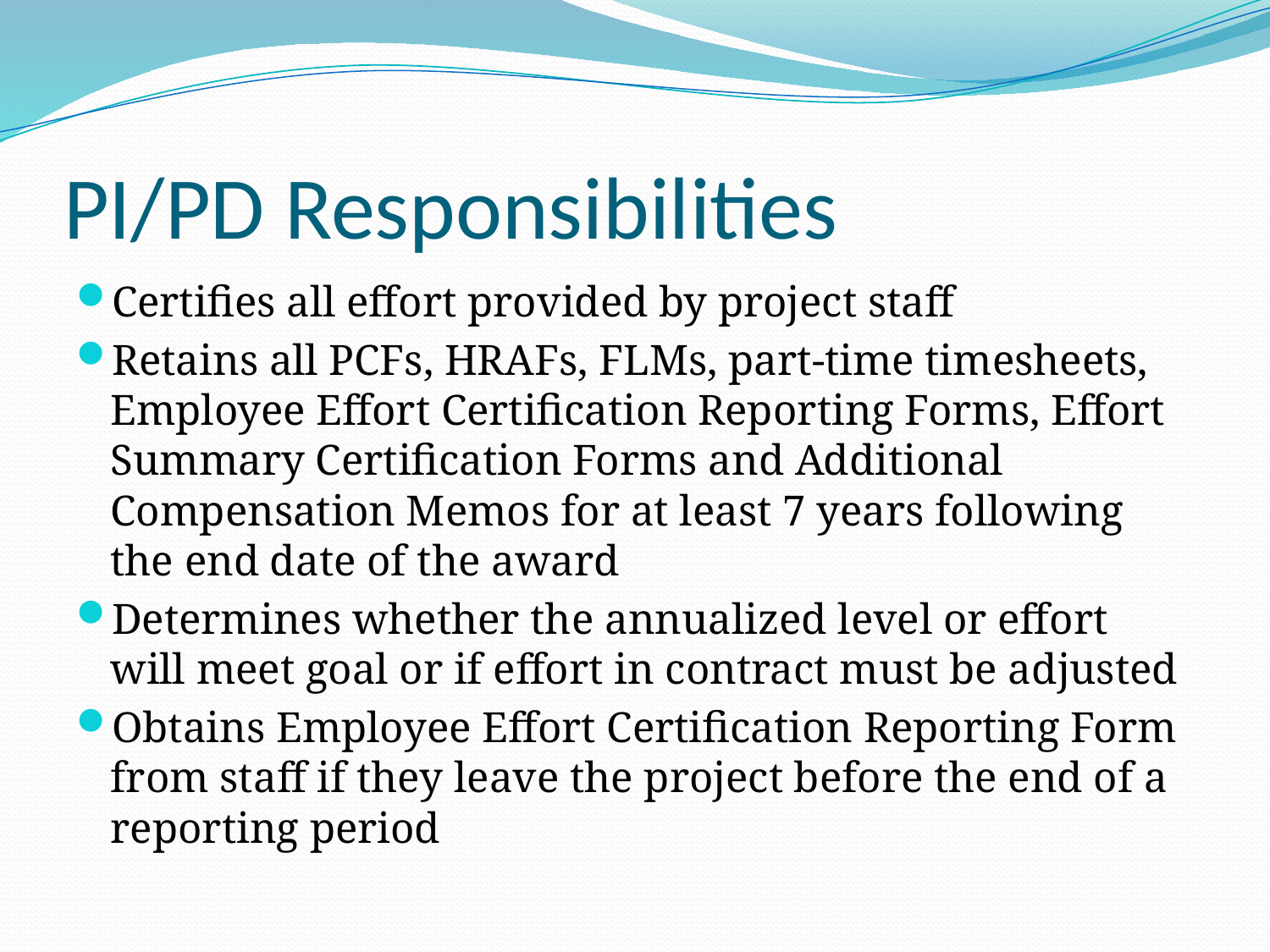

# PI/PD Responsibilities
Certifies all effort provided by project staff
Retains all PCFs, HRAFs, FLMs, part-time timesheets, Employee Effort Certification Reporting Forms, Effort Summary Certification Forms and Additional Compensation Memos for at least 7 years following the end date of the award
Determines whether the annualized level or effort will meet goal or if effort in contract must be adjusted
Obtains Employee Effort Certification Reporting Form from staff if they leave the project before the end of a reporting period